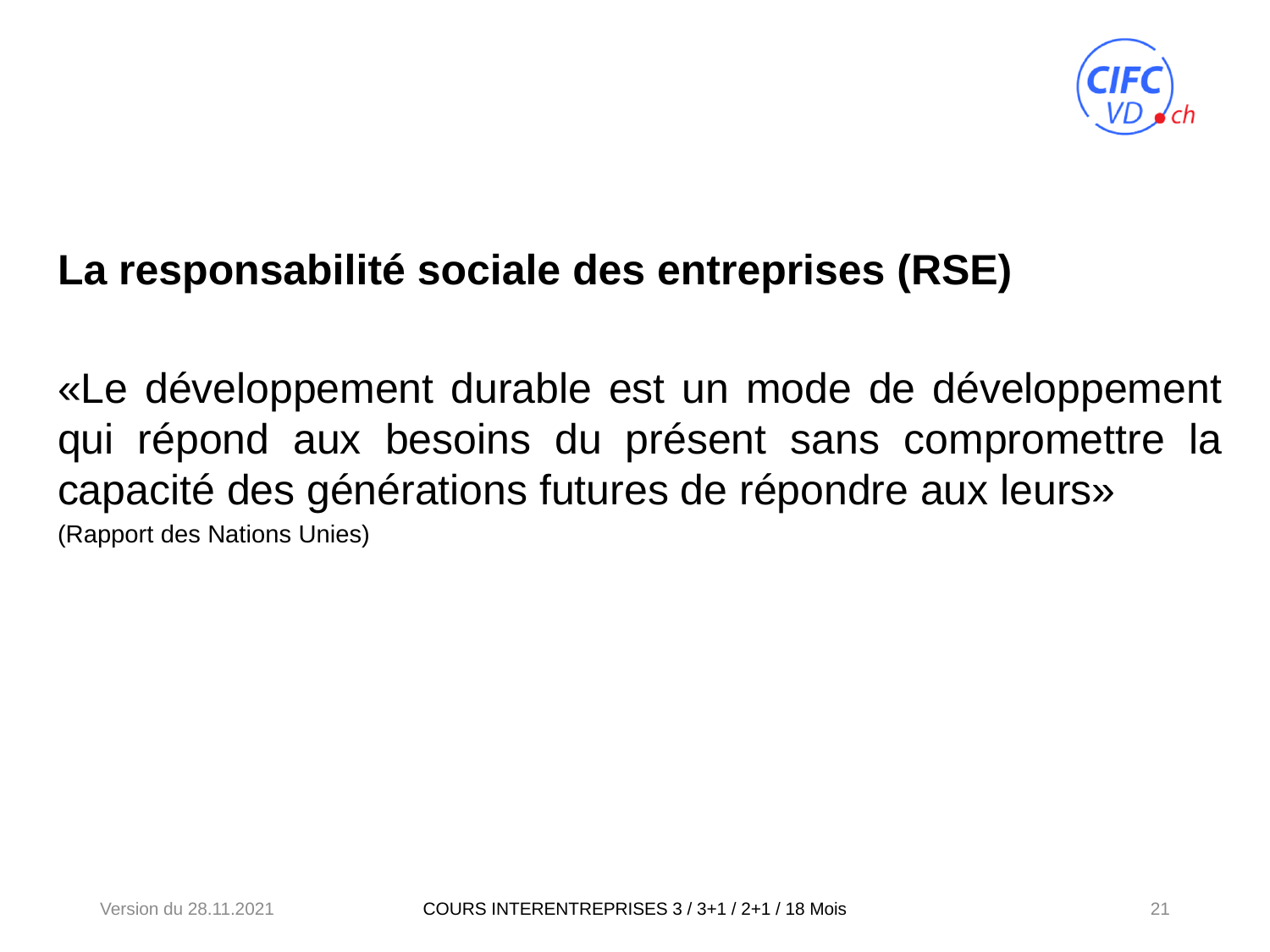

La responsabilité sociale des entreprises (RSE)

«Le développement durable est un mode de développement qui répond aux besoins du présent sans compromettre la capacité des générations futures de répondre aux leurs»
(Rapport des Nations Unies)

Version du 28.11.2021
21
COURS INTERENTREPRISES 3 / 3+1 / 2+1 / 18 Mois